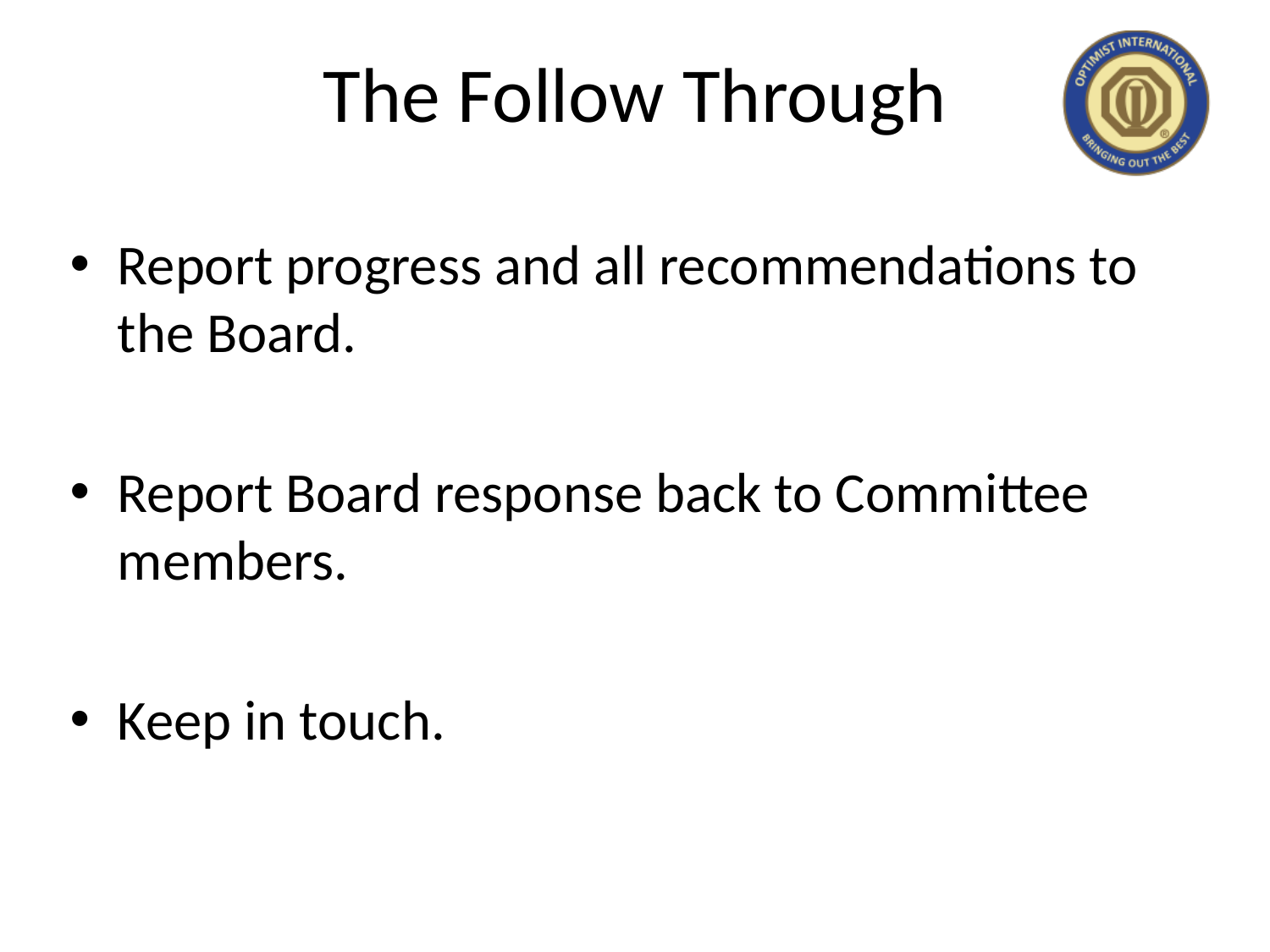

# The Follow Through
Report progress and all recommendations to the Board.

Report Board response back to Committee members.

Keep in touch.